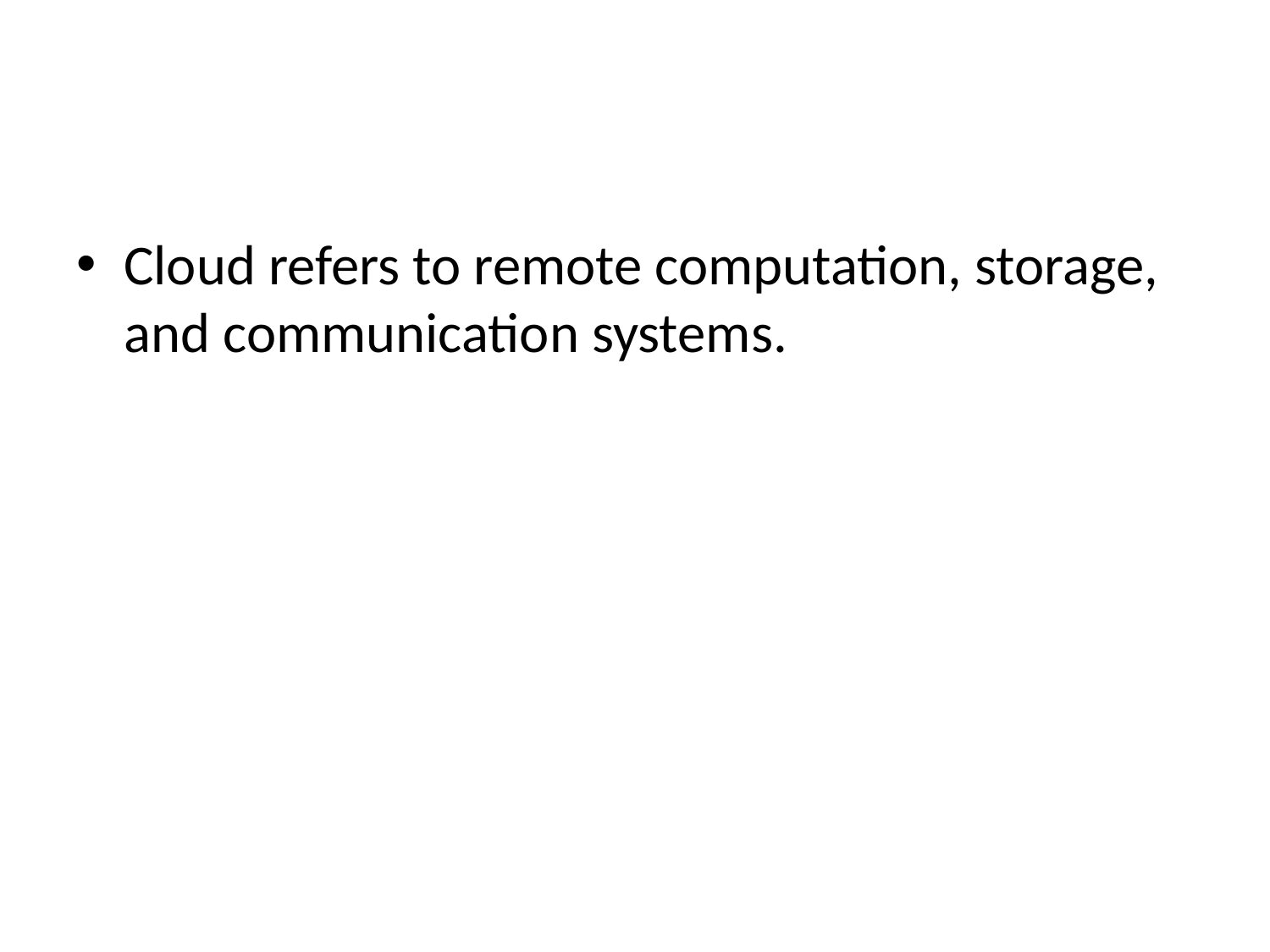

#
Cloud refers to remote computation, storage, and communication systems.